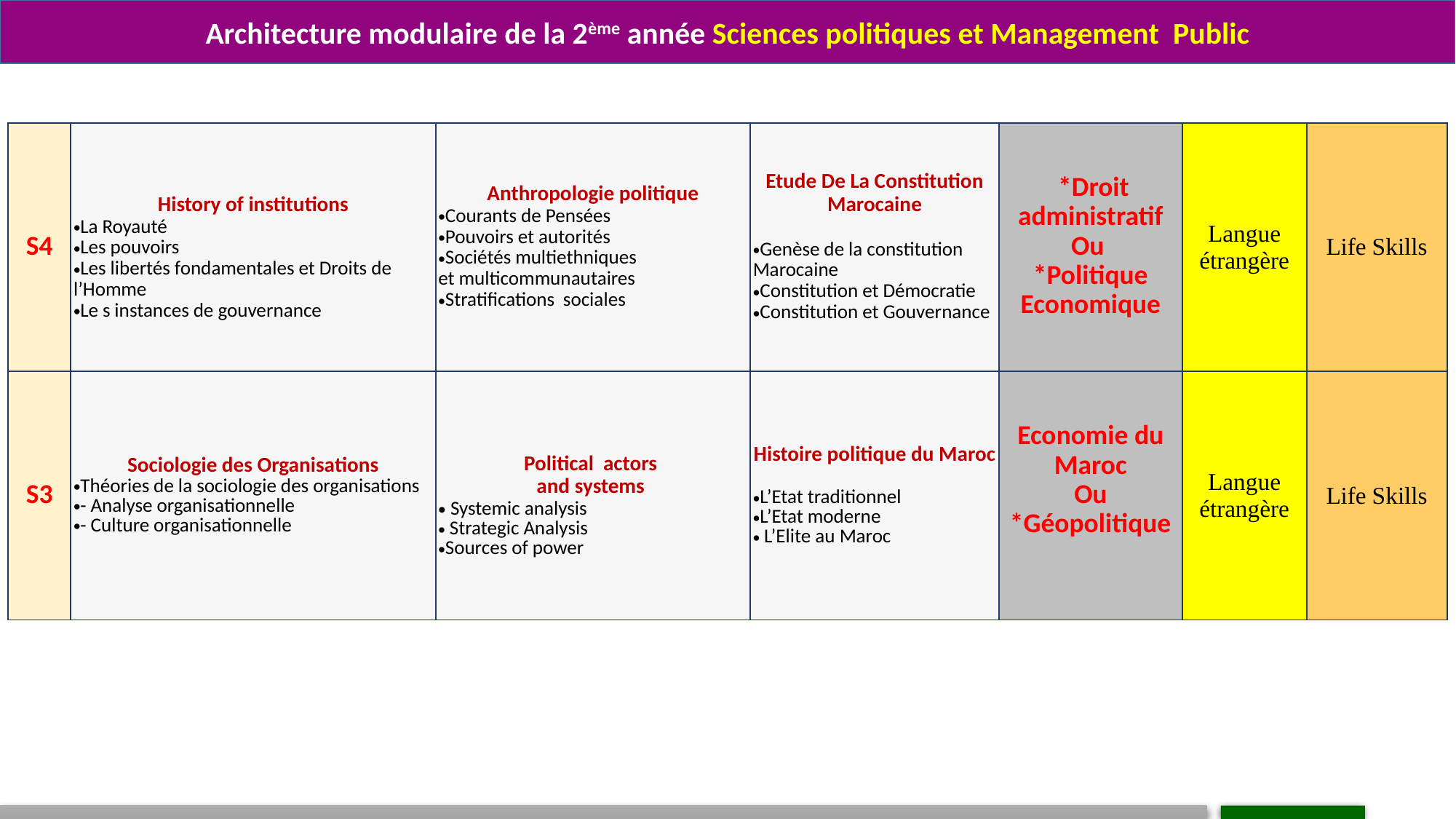

Architecture modulaire de la 2ème année Sciences politiques et Management  Public
| S4 | History of institutions La Royauté Les pouvoirs Les libertés fondamentales et Droits de l’Homme Le s instances de gouvernance | Anthropologie politique Courants de Pensées Pouvoirs et autorités Sociétés multiethniques et multicommunautaires Stratifications sociales | Etude De La Constitution Marocaine Genèse de la constitution Marocaine Constitution et Démocratie Constitution et Gouvernance | \*Droit administratif Ou \*Politique Economique | Langue étrangère | Life Skills |
| --- | --- | --- | --- | --- | --- | --- |
| S3 | Sociologie des Organisations Théories de la sociologie des organisations - Analyse organisationnelle - Culture organisationnelle | Political actors and systems Systemic analysis Strategic Analysis Sources of power | Histoire politique du Maroc L’Etat traditionnel L’Etat moderne L’Elite au Maroc | Economie du Maroc Ou \*Géopolitique | Langue étrangère | Life Skills |